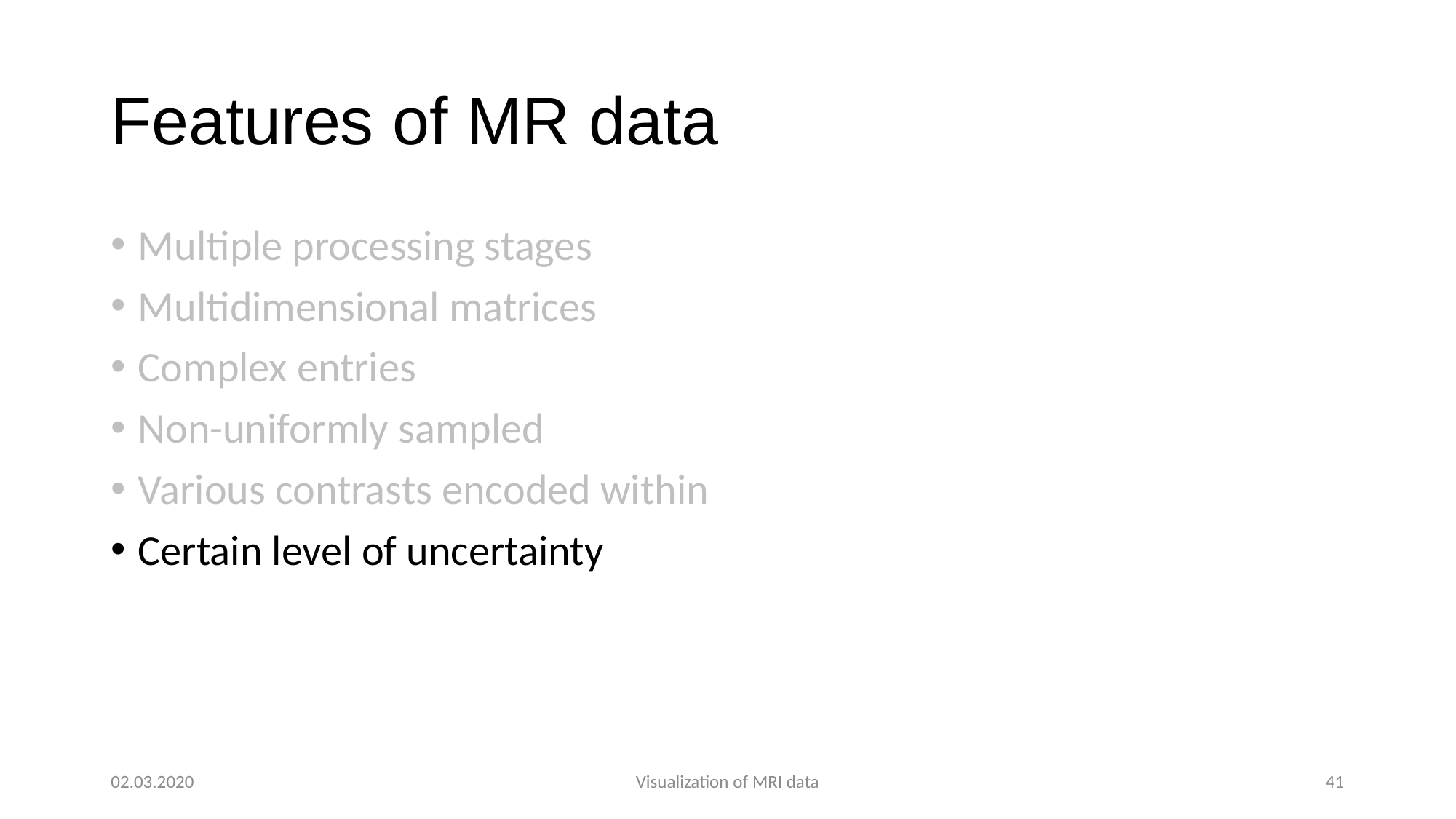

# Features of MR data
Multiple processing stages
Multidimensional matrices
Complex entries
Non-uniformly sampled
Various contrasts encoded within
Certain level of uncertainty
02.03.2020
Visualization of MRI data
41